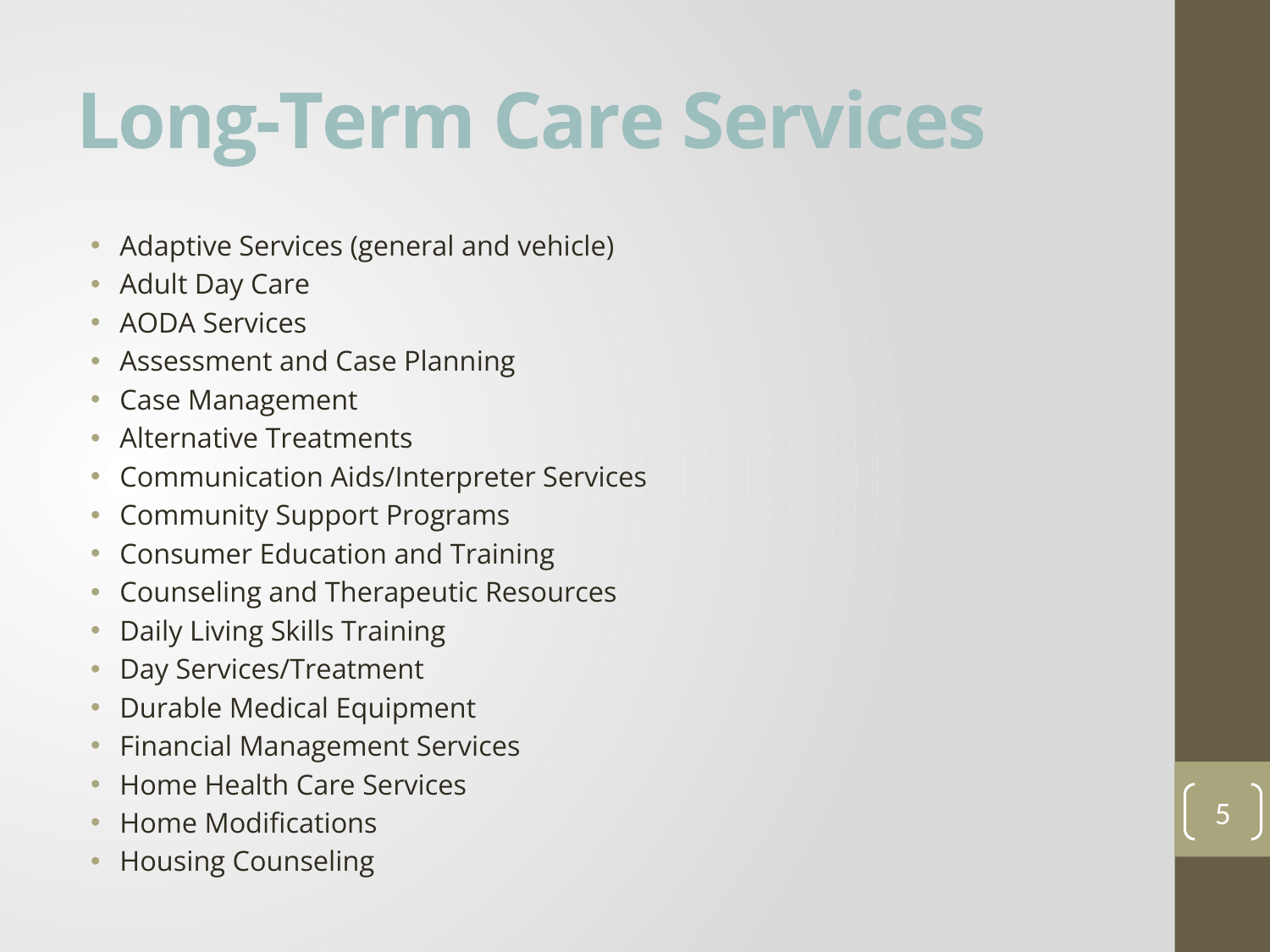

# Long-Term Care Services
Adaptive Services (general and vehicle)
Adult Day Care
AODA Services
Assessment and Case Planning
Case Management
Alternative Treatments
Communication Aids/Interpreter Services
Community Support Programs
Consumer Education and Training
Counseling and Therapeutic Resources
Daily Living Skills Training
Day Services/Treatment
Durable Medical Equipment
Financial Management Services
Home Health Care Services
Home Modifications
Housing Counseling
5